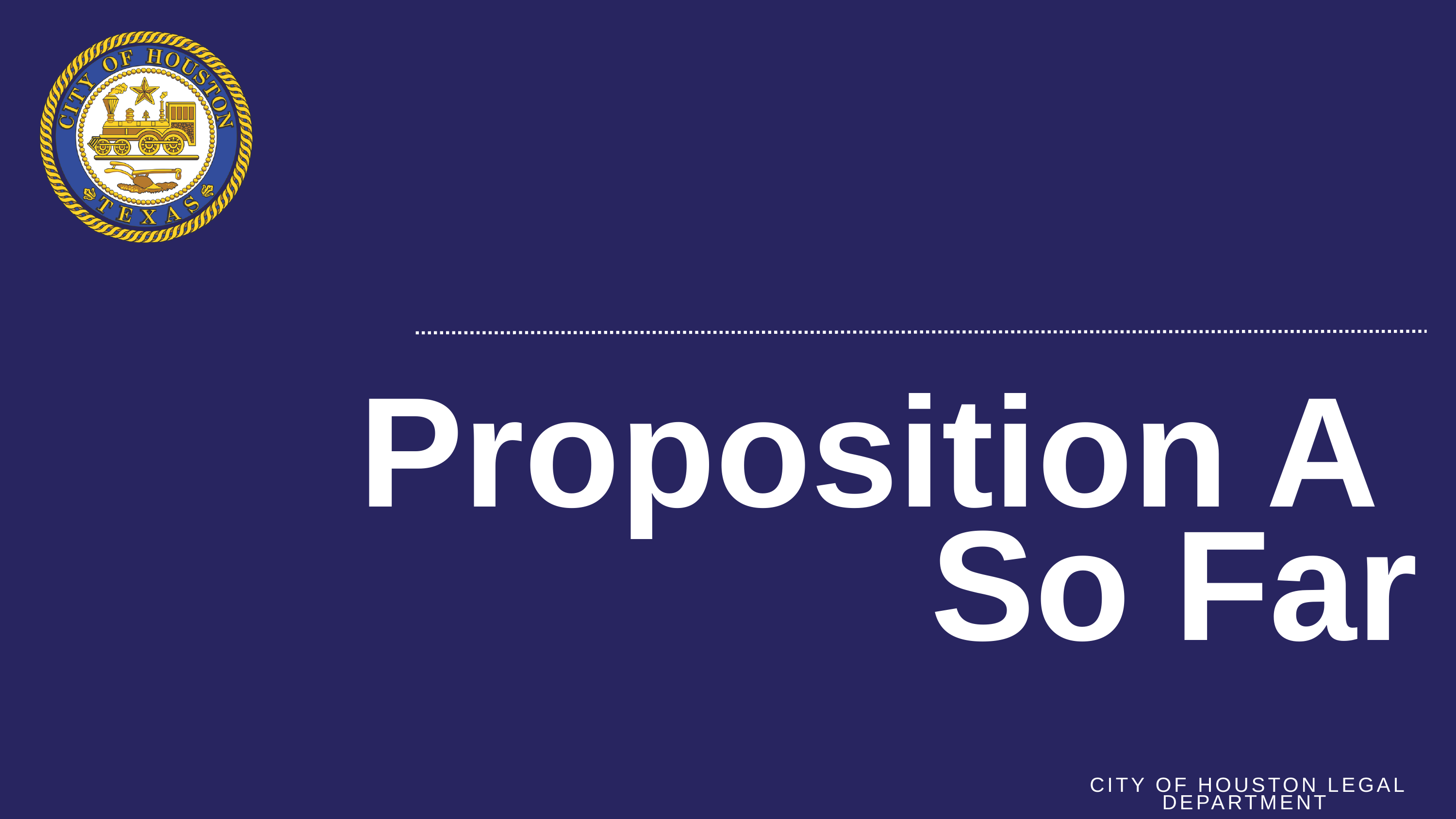

Proposition A
So Far
CITY OF HOUSTON LEGAL DEPARTMENT